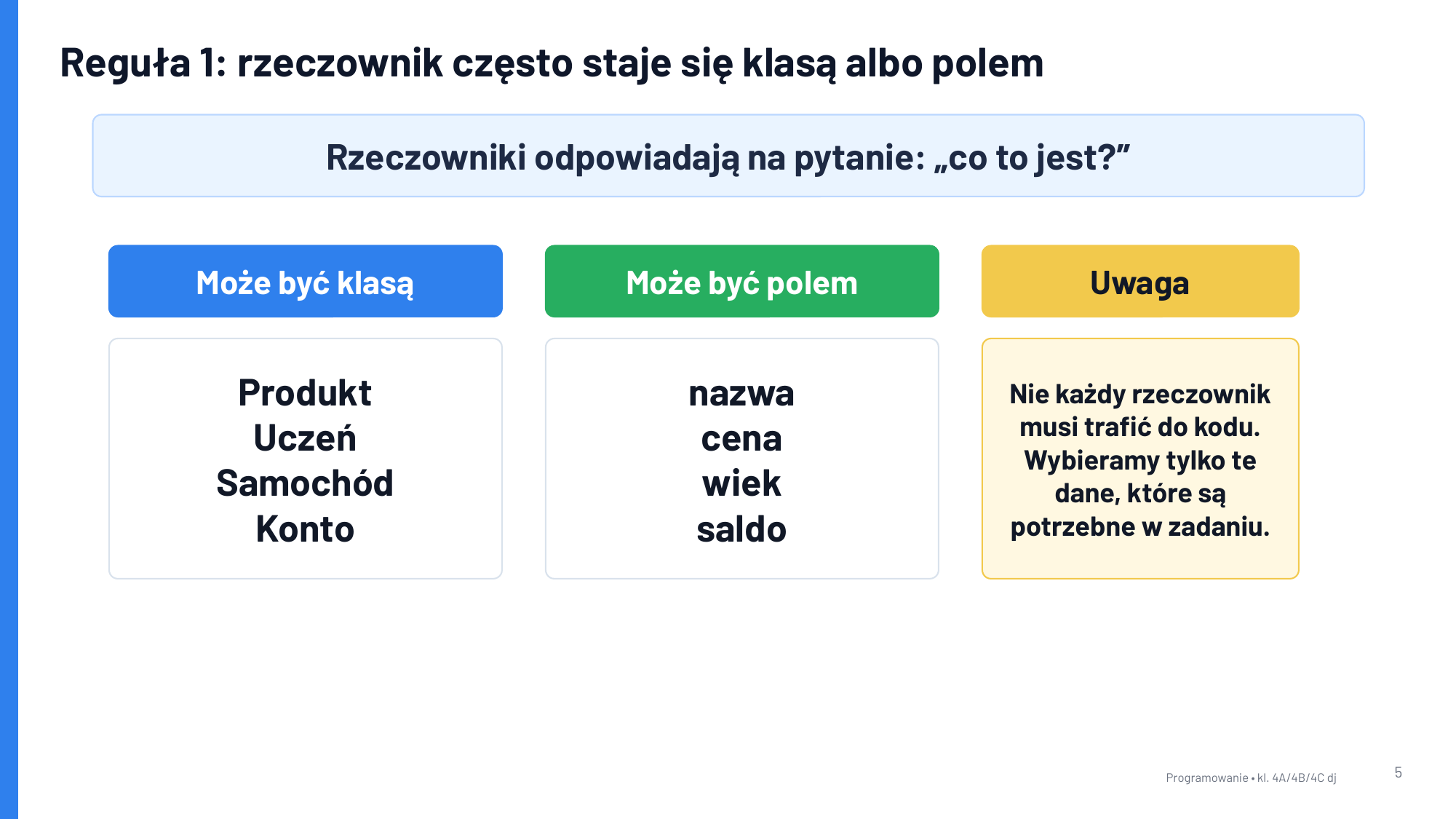

Reguła 1: rzeczownik często staje się klasą albo polem

Rzeczowniki odpowiadają na pytanie: „co to jest?”

Może być klasą
Może być polem
Uwaga

Produkt
Uczeń
Samochód
Konto
nazwa
cena
wiek
saldo
Nie każdy rzeczownik musi trafić do kodu. Wybieramy tylko te dane, które są potrzebne w zadaniu.
5
Programowanie • kl. 4A/4B/4C dj